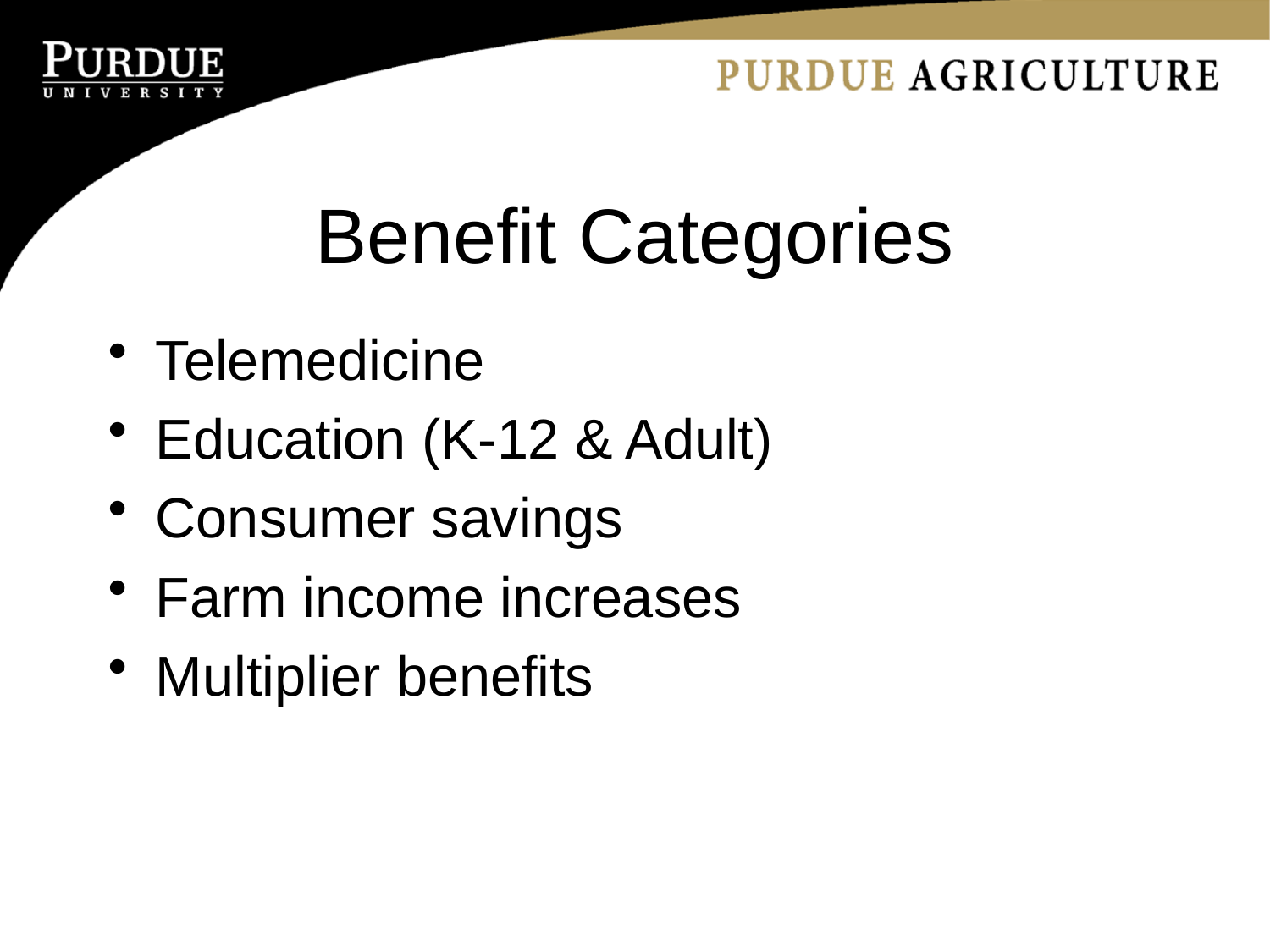

# Benefit Categories
Telemedicine
Education (K-12 & Adult)
Consumer savings
Farm income increases
Multiplier benefits